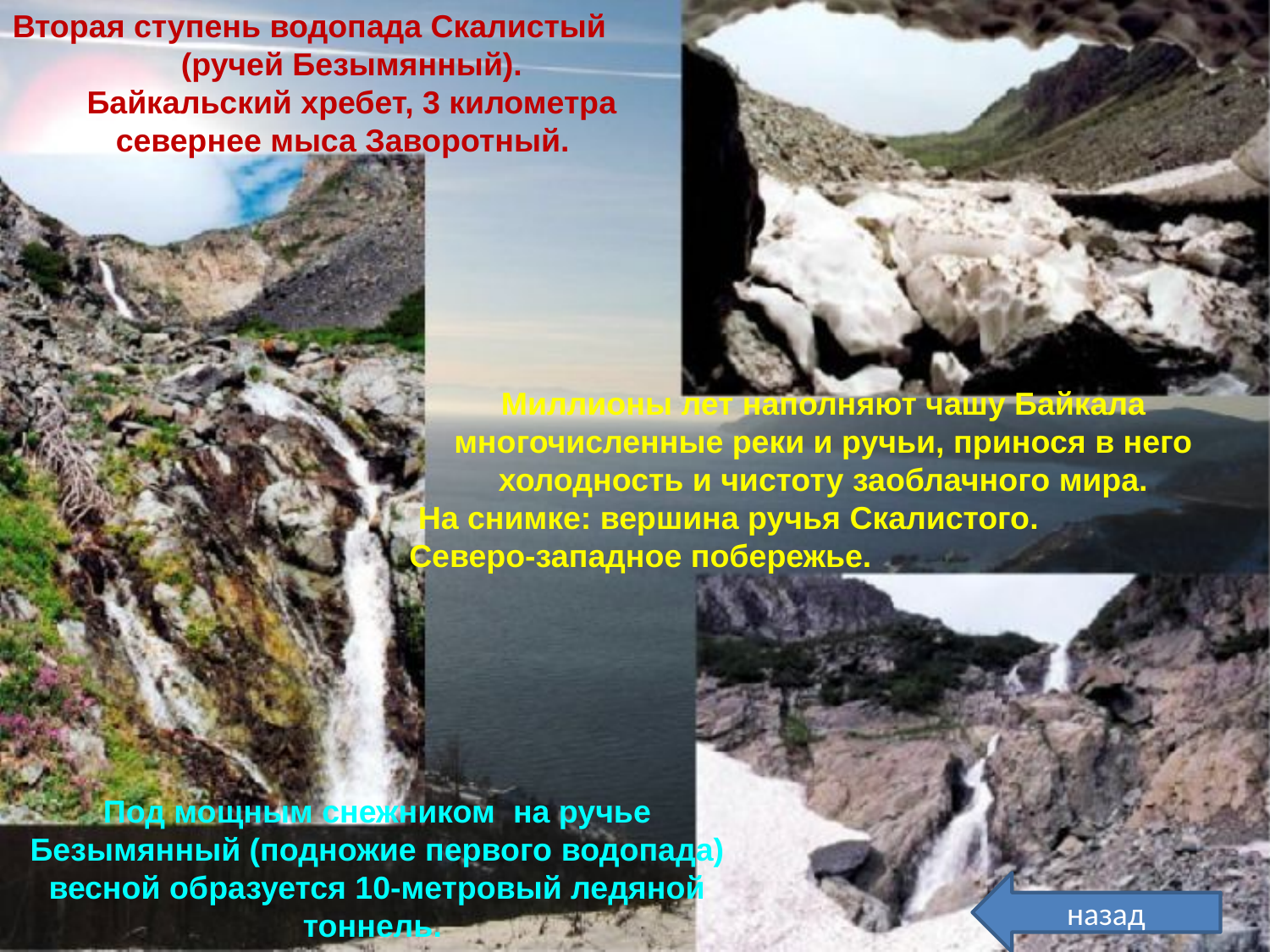

Вторая ступень водопада Скалистый
 (ручей Безымянный).
 Байкальский хребет, 3 километра севернее мыса Заворотный.
Миллионы лет наполняют чашу Байкала многочисленные реки и ручьи, принося в него холодность и чистоту заоблачного мира.
 На снимке: вершина ручья Скалистого.
Северо-западное побережье.
Под мощным снежником  на ручье Безымянный (подножие первого водопада) весной образуется 10-метровый ледяной тоннель.
назад